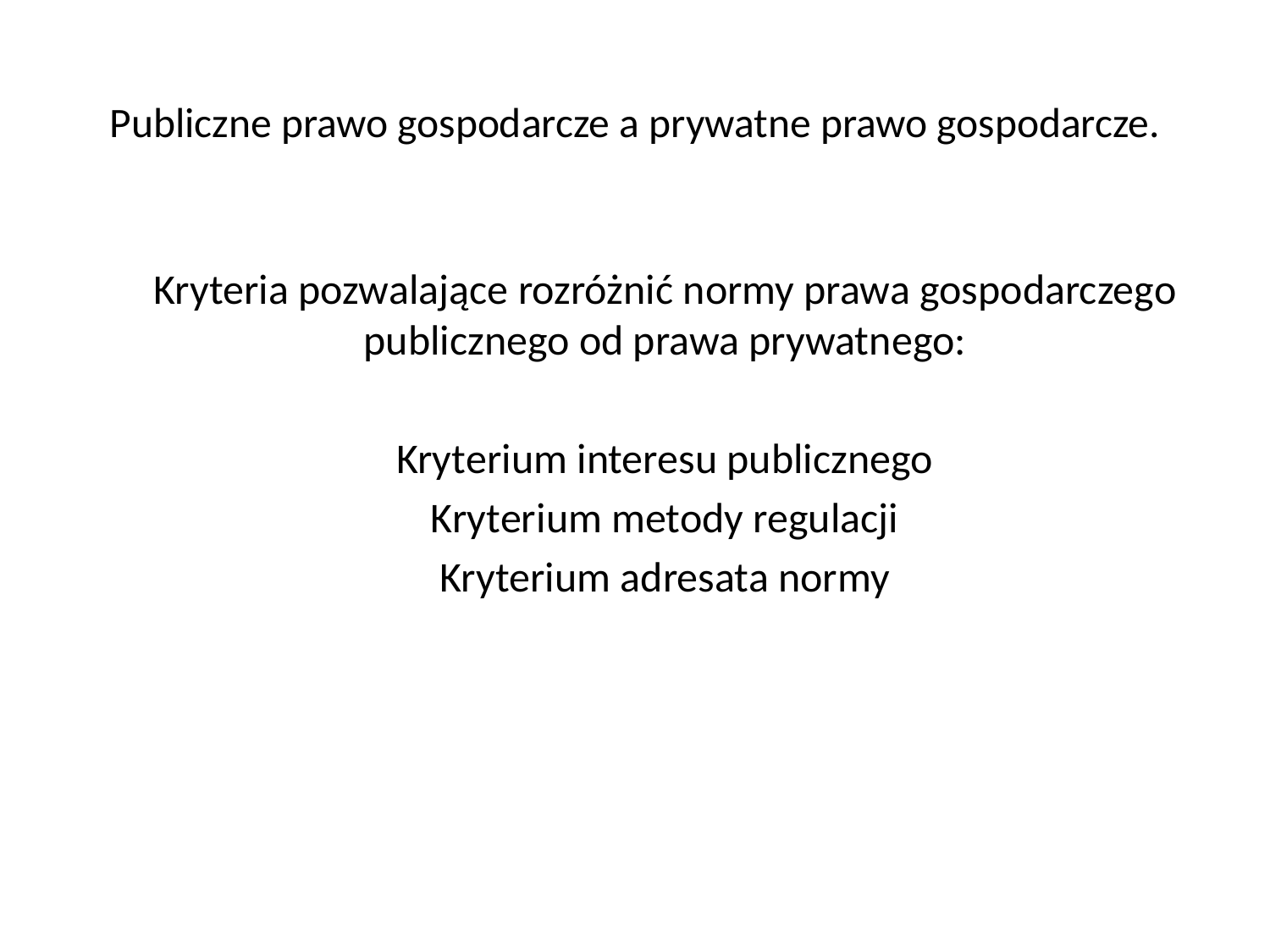

# Publiczne prawo gospodarcze a prywatne prawo gospodarcze.

Kryteria pozwalające rozróżnić normy prawa gospodarczego publicznego od prawa prywatnego:

Kryterium interesu publicznego
Kryterium metody regulacji
Kryterium adresata normy